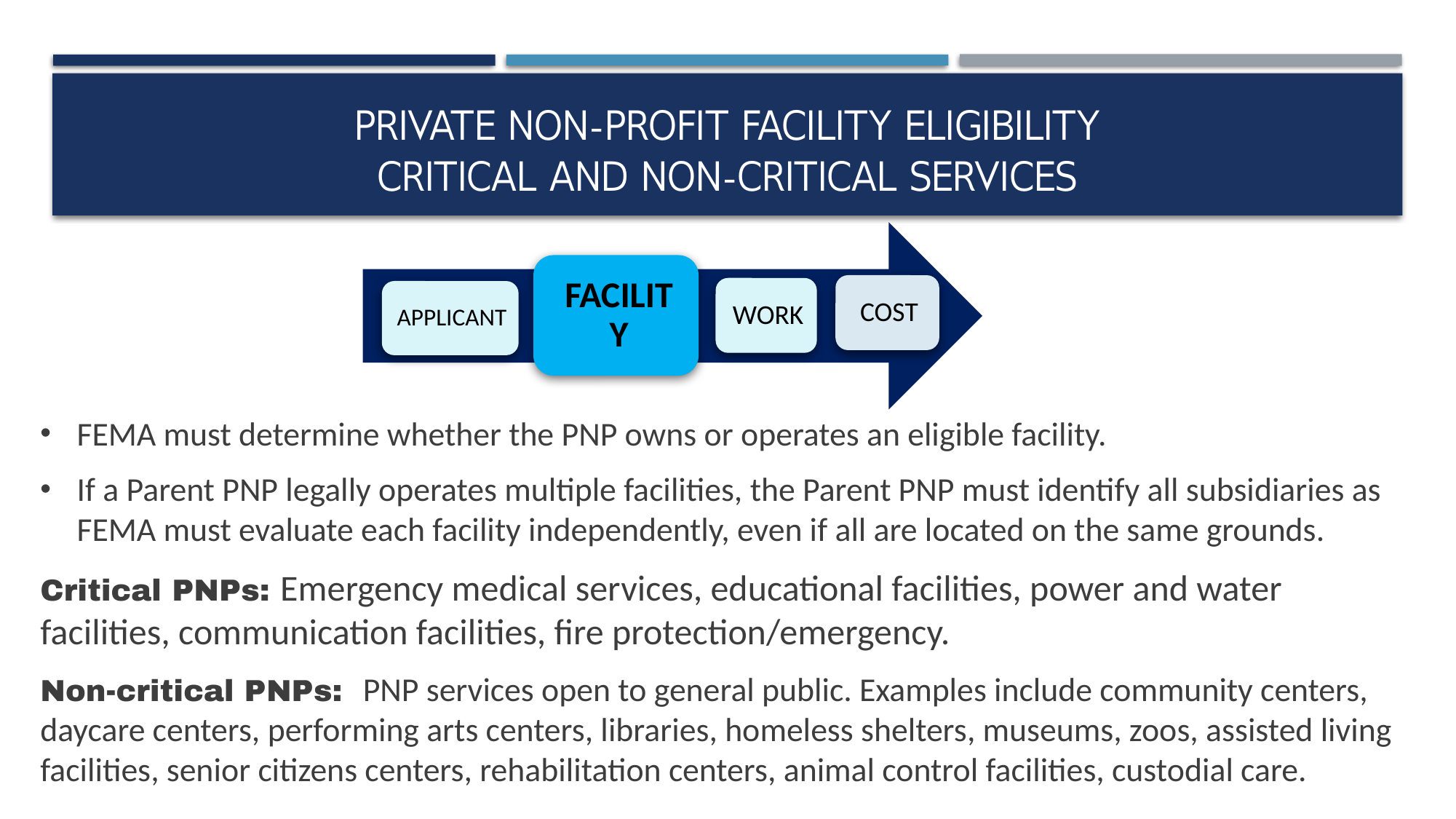

# PRIVATE NON-PROFIT facility eligibility CRITICAL AND NON-CRITICAL SERVICES
APPLICANT
FACILITY
WORK
COST

FEMA must determine whether the PNP owns or operates an eligible facility.
If a Parent PNP legally operates multiple facilities, the Parent PNP must identify all subsidiaries as FEMA must evaluate each facility independently, even if all are located on the same grounds.
Critical PNPs: Emergency medical services, educational facilities, power and water facilities, communication facilities, fire protection/emergency.
Non-critical PNPs:  PNP services open to general public. Examples include community centers, daycare centers, performing arts centers, libraries, homeless shelters, museums, zoos, assisted living facilities, senior citizens centers, rehabilitation centers, animal control facilities, custodial care.